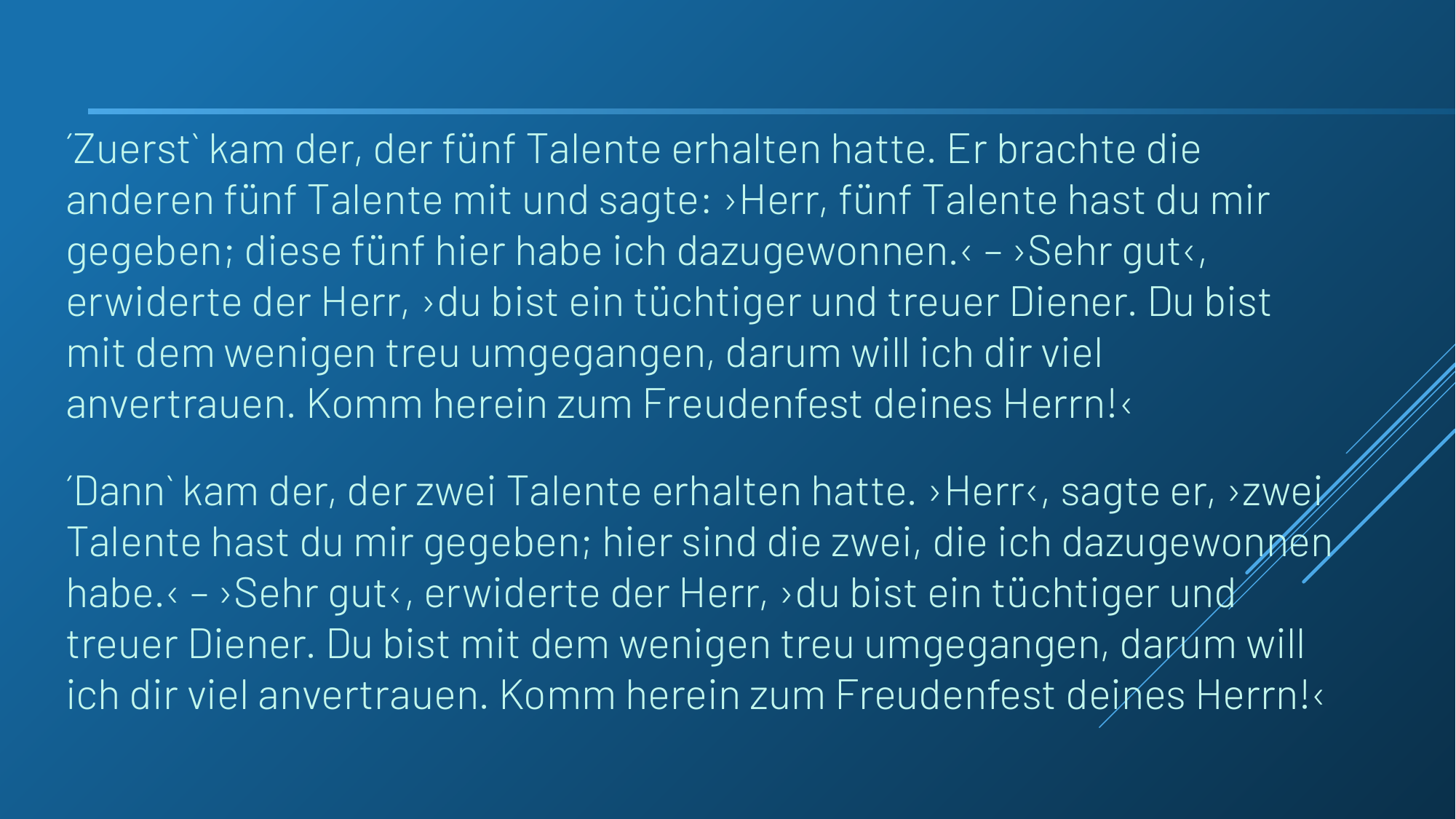

#
´Zuerst` kam der, der fünf Talente erhalten hatte. Er brachte die anderen fünf Talente mit und sagte: ›Herr, fünf Talente hast du mir gegeben; diese fünf hier habe ich dazugewonnen.‹ – ›Sehr gut‹, erwiderte der Herr, ›du bist ein tüchtiger und treuer Diener. Du bist mit dem wenigen treu umgegangen, darum will ich dir viel anvertrauen. Komm herein zum Freudenfest deines Herrn!‹
´Dann` kam der, der zwei Talente erhalten hatte. ›Herr‹, sagte er, ›zwei Talente hast du mir gegeben; hier sind die zwei, die ich dazugewonnen habe.‹ – ›Sehr gut‹, erwiderte der Herr, ›du bist ein tüchtiger und treuer Diener. Du bist mit dem wenigen treu umgegangen, darum will ich dir viel anvertrauen. Komm herein zum Freudenfest deines Herrn!‹